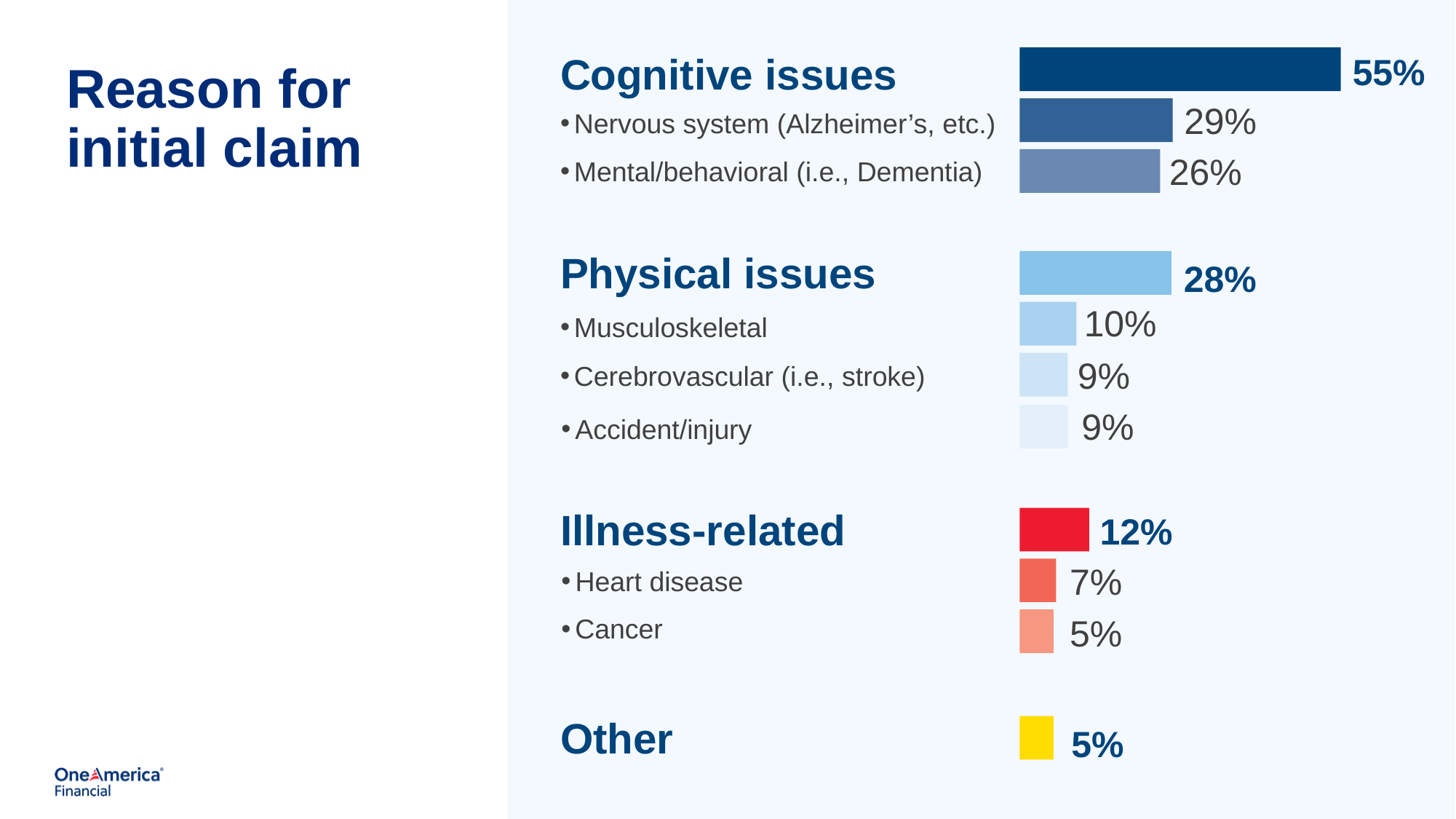

Cognitive issues
55%

Reason for
initial claim
29%

Nervous system (Alzheimer’s, etc.)
26%
Mental/behavioral (i.e., Dementia)

Physical issues
28%

10%

Musculoskeletal
9%

Cerebrovascular (i.e., stroke)
9%

Accident/injury
Illness-related
12%

7%
Heart disease

5%
Cancer

Other
5%